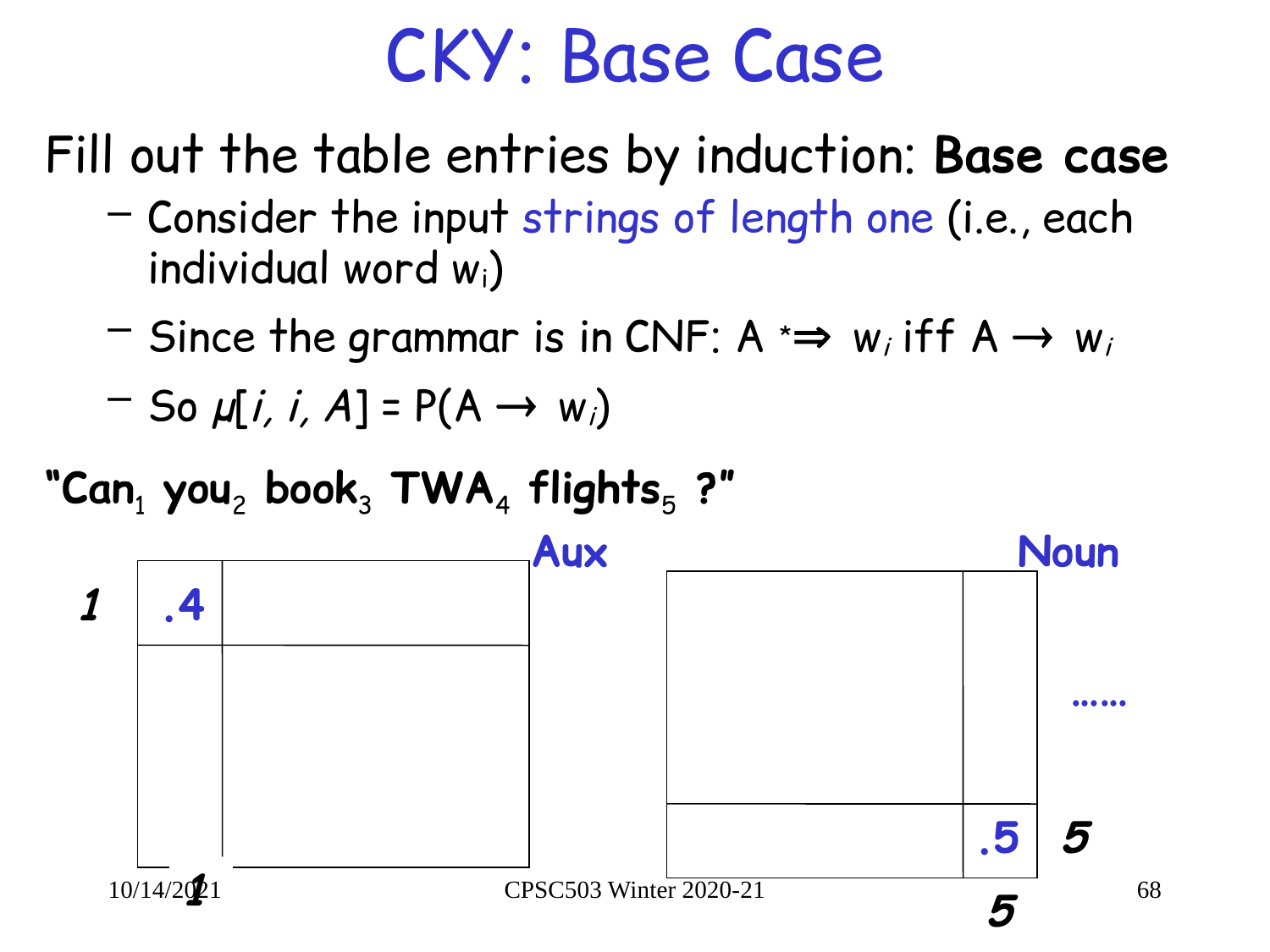

# CKY: Base Case
Fill out the table entries by induction: Base case
Consider the input strings of length one (i.e., each individual word wi)
Since the grammar is in CNF: A *⇒ wi iff A → wi
So µ[i, i, A] = P(A → wi)
“Can1 you2 book3 TWA4 flights5 ?”
Aux

1
.4

1
Noun

.5
5
5
……
10/14/2021
CPSC503 Winter 2020-21
68